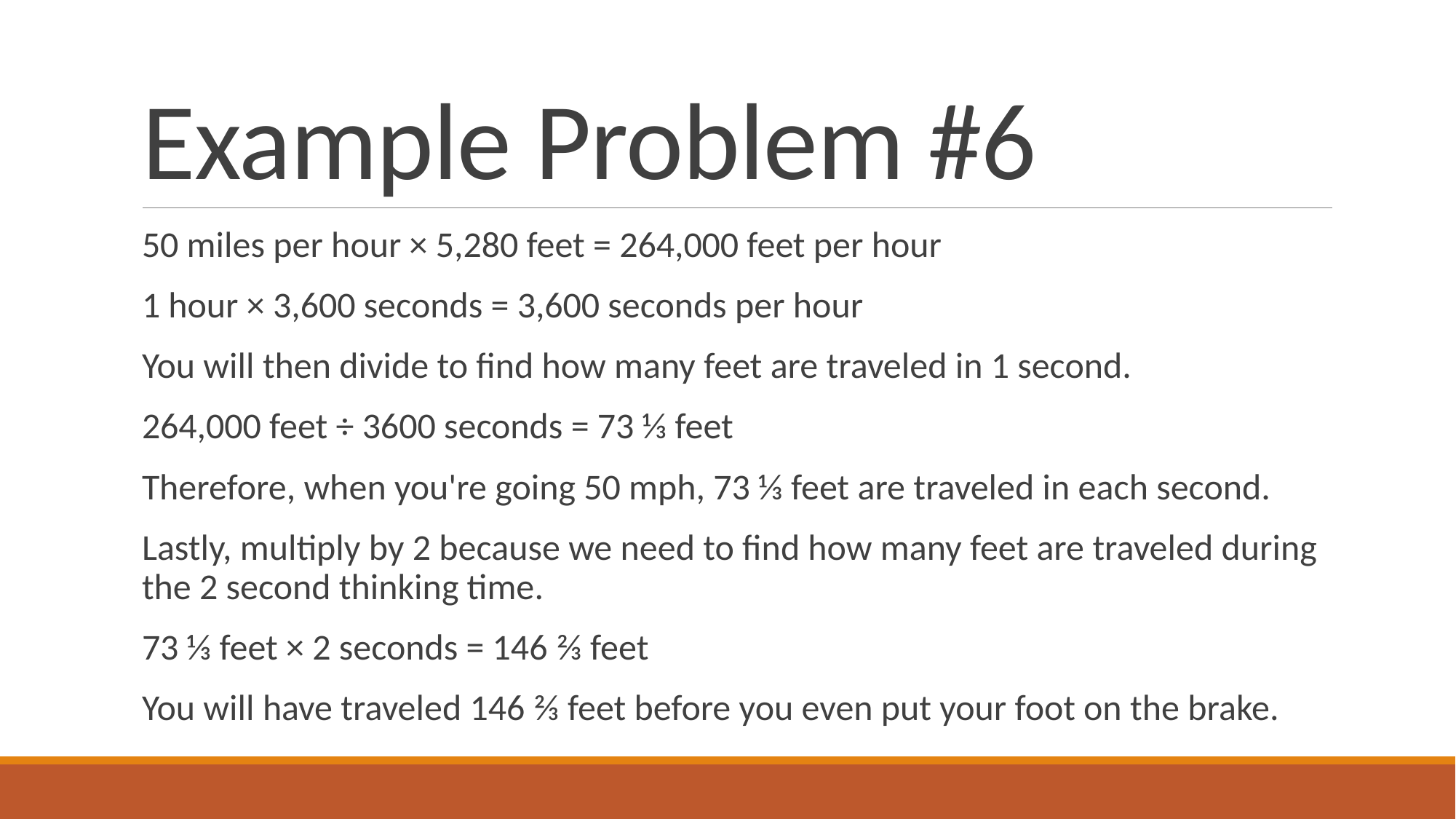

# Example Problem #6
50 miles per hour × 5,280 feet = 264,000 feet per hour
1 hour × 3,600 seconds = 3,600 seconds per hour
You will then divide to find how many feet are traveled in 1 second.
264,000 feet ÷ 3600 seconds = 73 ⅓ feet
Therefore, when you're going 50 mph, 73 ⅓ feet are traveled in each second.
Lastly, multiply by 2 because we need to find how many feet are traveled during the 2 second thinking time.
73 ⅓ feet × 2 seconds = 146 ⅔ feet
You will have traveled 146 ⅔ feet before you even put your foot on the brake.